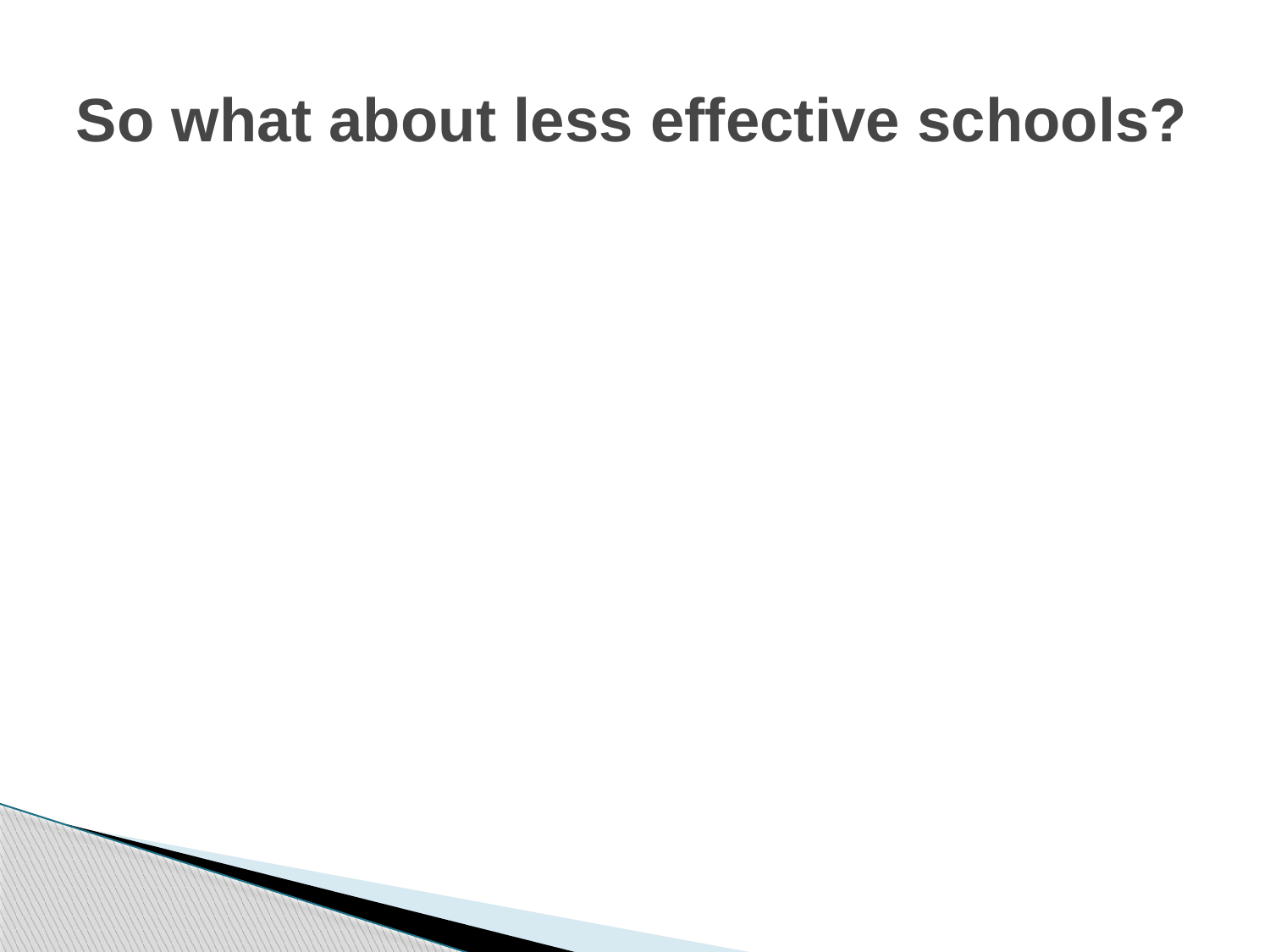

# So what about less effective schools?